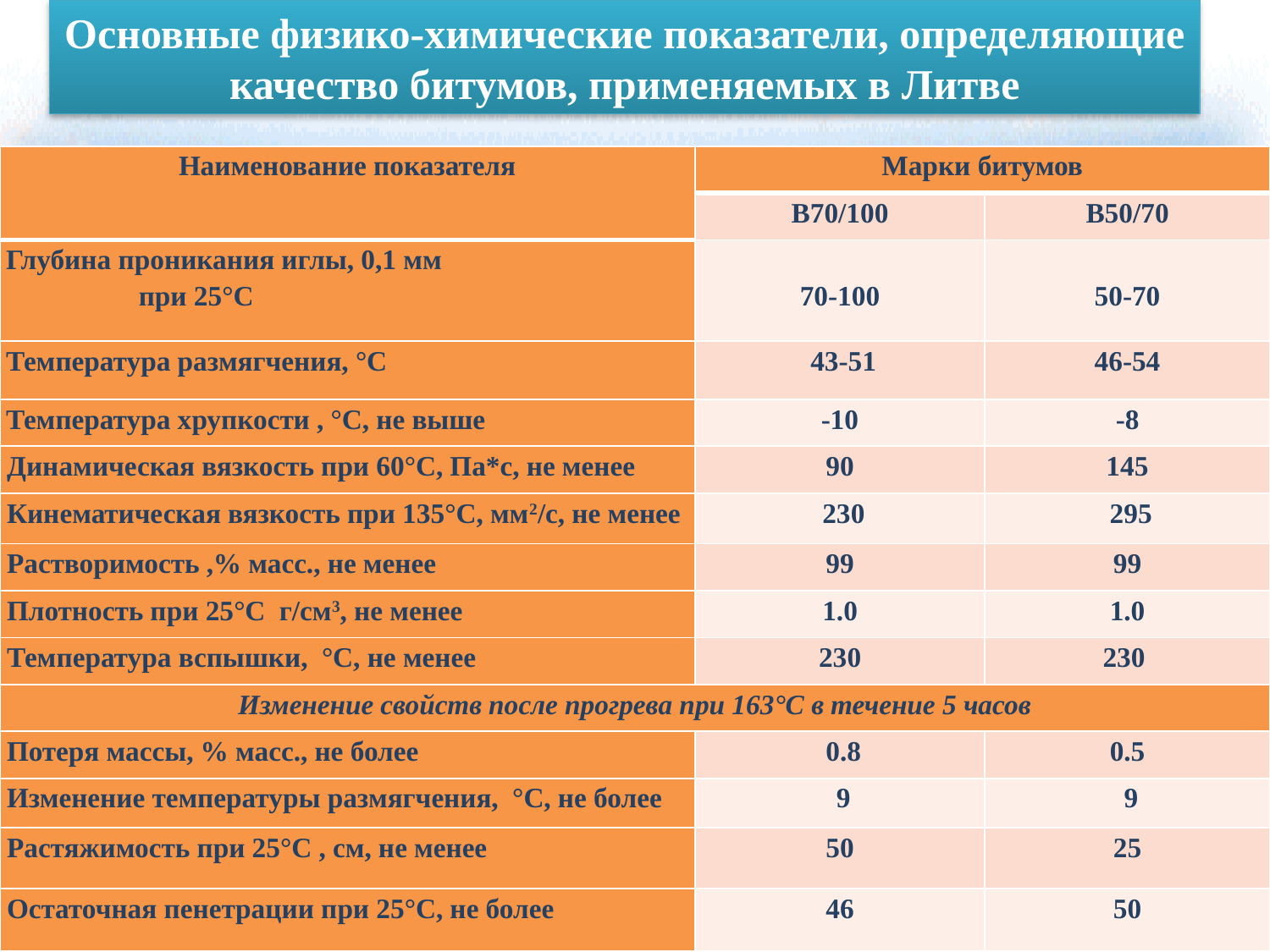

Основные физико-химические показатели, определяющие качество битумов, применяемых в Литве
| Наименование показателя | Марки битумов |  |
| --- | --- | --- |
|  | B70/100 | B50/70 |
| Глубина проникания иглы, 0,1 мм при 25°С | 70-100 | 50-70 |
| Температура размягчения, °С | 43-51 | 46-54 |
| Температура хрупкости , °С, не выше | -10 | -8 |
| Динамическая вязкость при 60°С, Па\*с, не менее | 90 | 145 |
| Кинематическая вязкость при 135°С, мм2/с, не менее | 230 | 295 |
| Растворимость ,% масс., не менее | 99 | 99 |
| Плотность при 25°С г/см3, не менее | 1.0 | 1.0 |
| Температура вспышки, °С, не менее | 230 | 230 |
| Изменение свойств после прогрева при 163°С в течение 5 часов |  |  |
| Потеря массы, % масс., не более | 0.8 | 0.5 |
| Изменение температуры размягчения, °С, не более | 9 | 9 |
| Растяжимость при 25°С , см, не менее | 50 | 25 |
| Остаточная пенетрации при 25°С, не более | 46 | 50 |